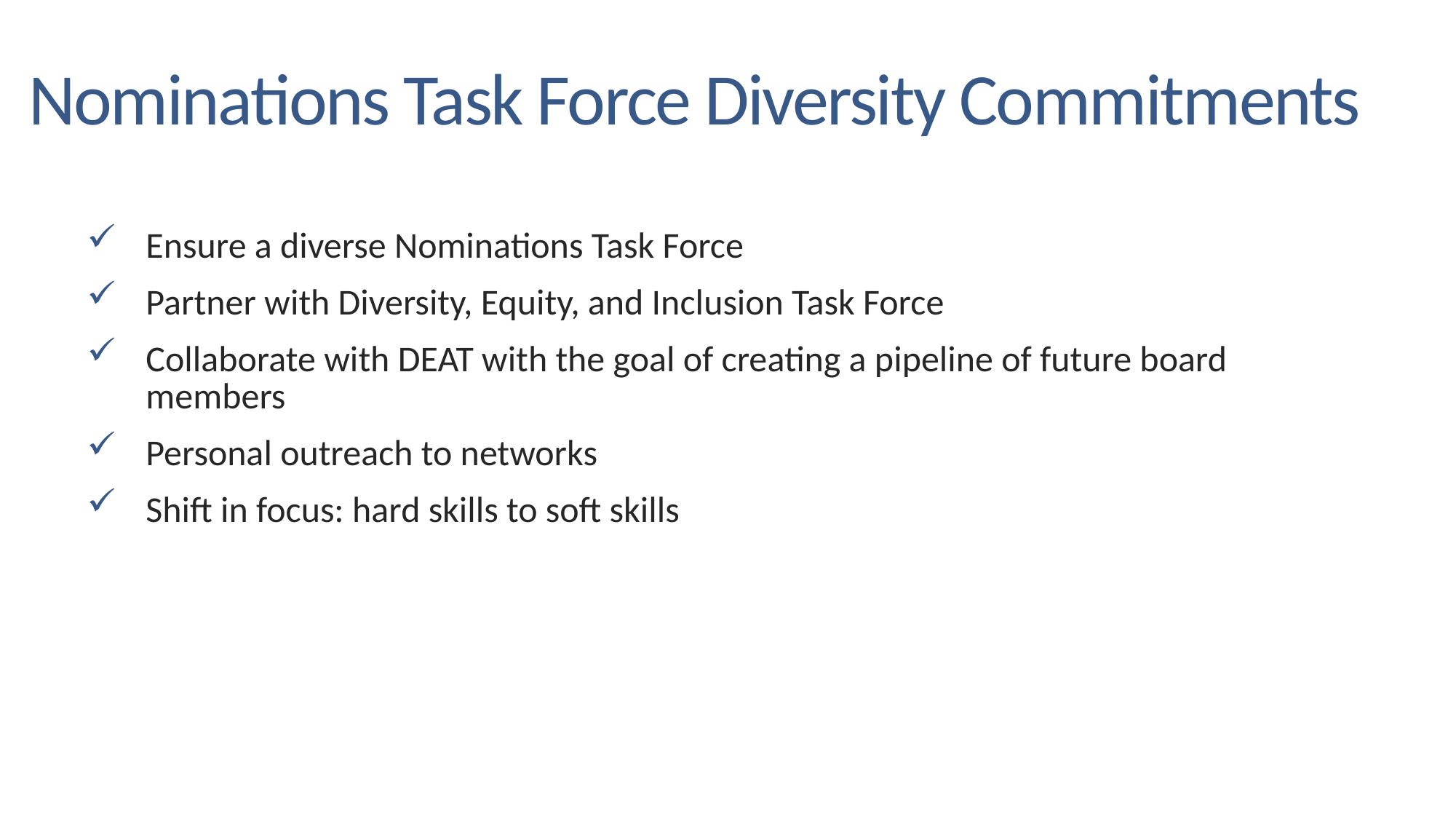

# Nominations Task Force Diversity Commitments
Ensure a diverse Nominations Task Force
Partner with Diversity, Equity, and Inclusion Task Force
Collaborate with DEAT with the goal of creating a pipeline of future board members
Personal outreach to networks
Shift in focus: hard skills to soft skills